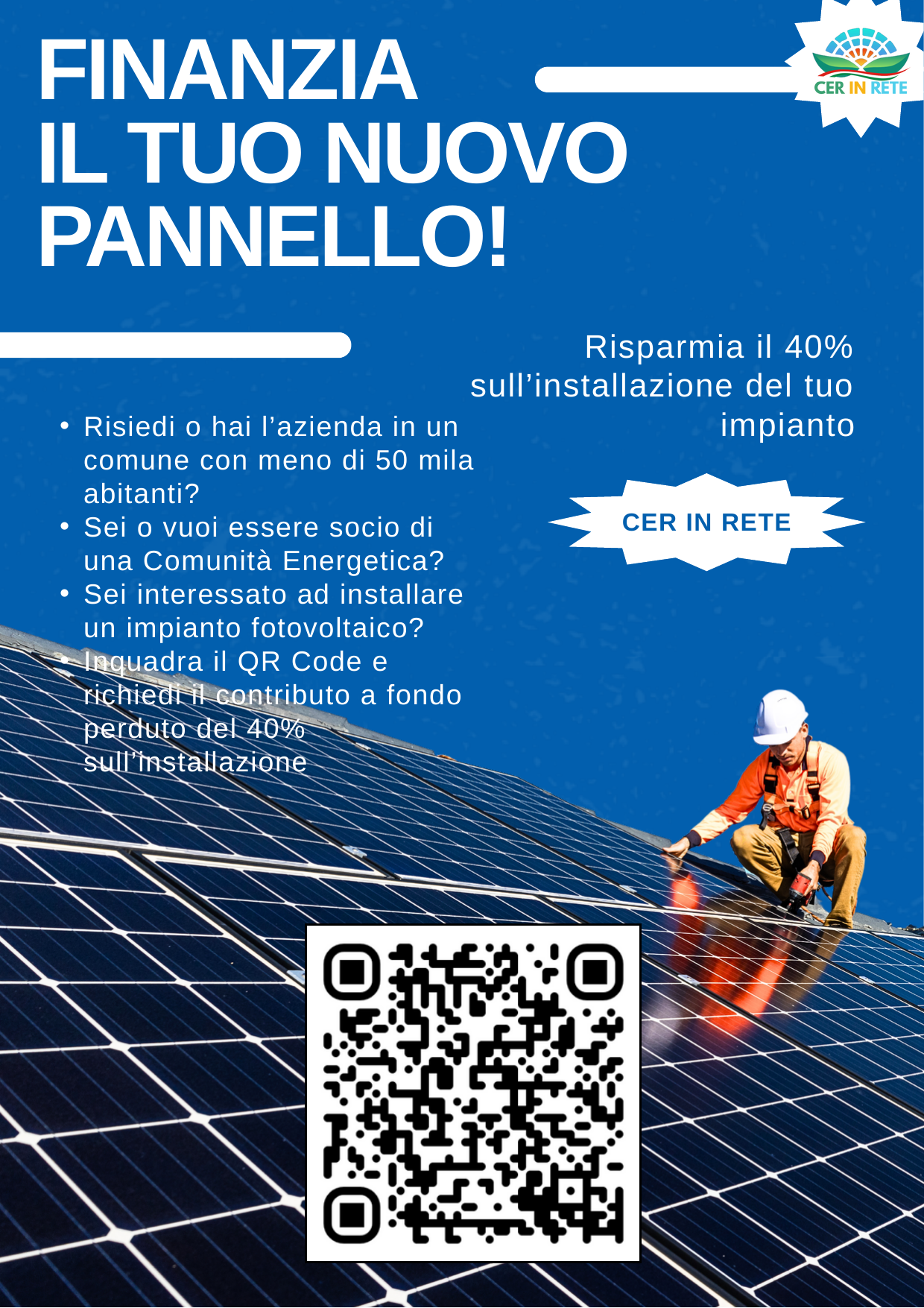

FINANZIA
IL TUO NUOVO PANNELLO!

Risparmia il 40% sull’installazione del tuo impianto

Risiedi o hai l’azienda in un comune con meno di 50 mila abitanti?
Sei o vuoi essere socio di una Comunità Energetica?
Sei interessato ad installare un impianto fotovoltaico?
Inquadra il QR Code e richiedi il contributo a fondo perduto del 40% sull’installazione

CER IN RETE